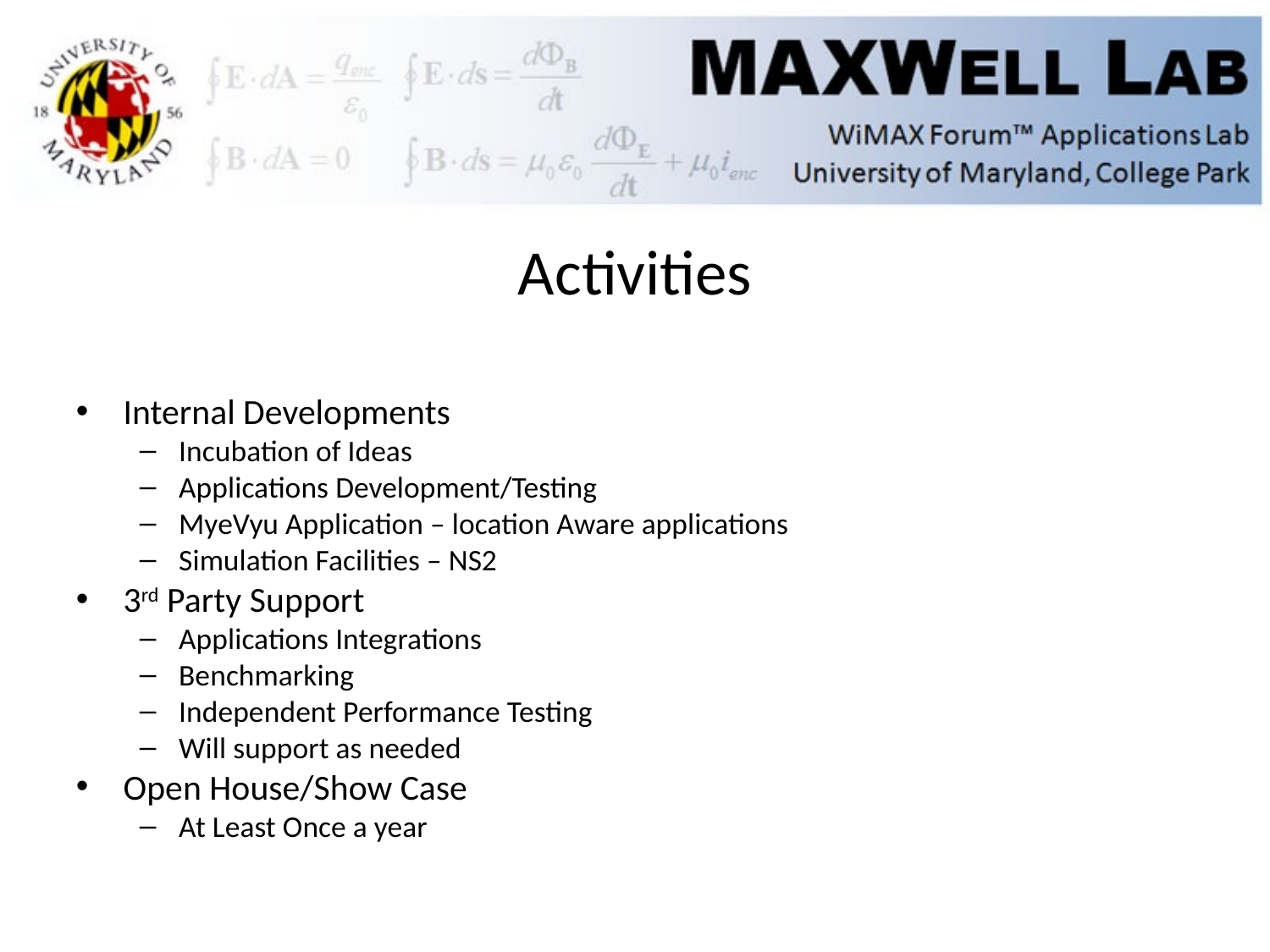

Activities
Internal Developments
Incubation of Ideas
Applications Development/Testing
MyeVyu Application – location Aware applications
Simulation Facilities – NS2
3rd Party Support
Applications Integrations
Benchmarking
Independent Performance Testing
Will support as needed
Open House/Show Case
At Least Once a year